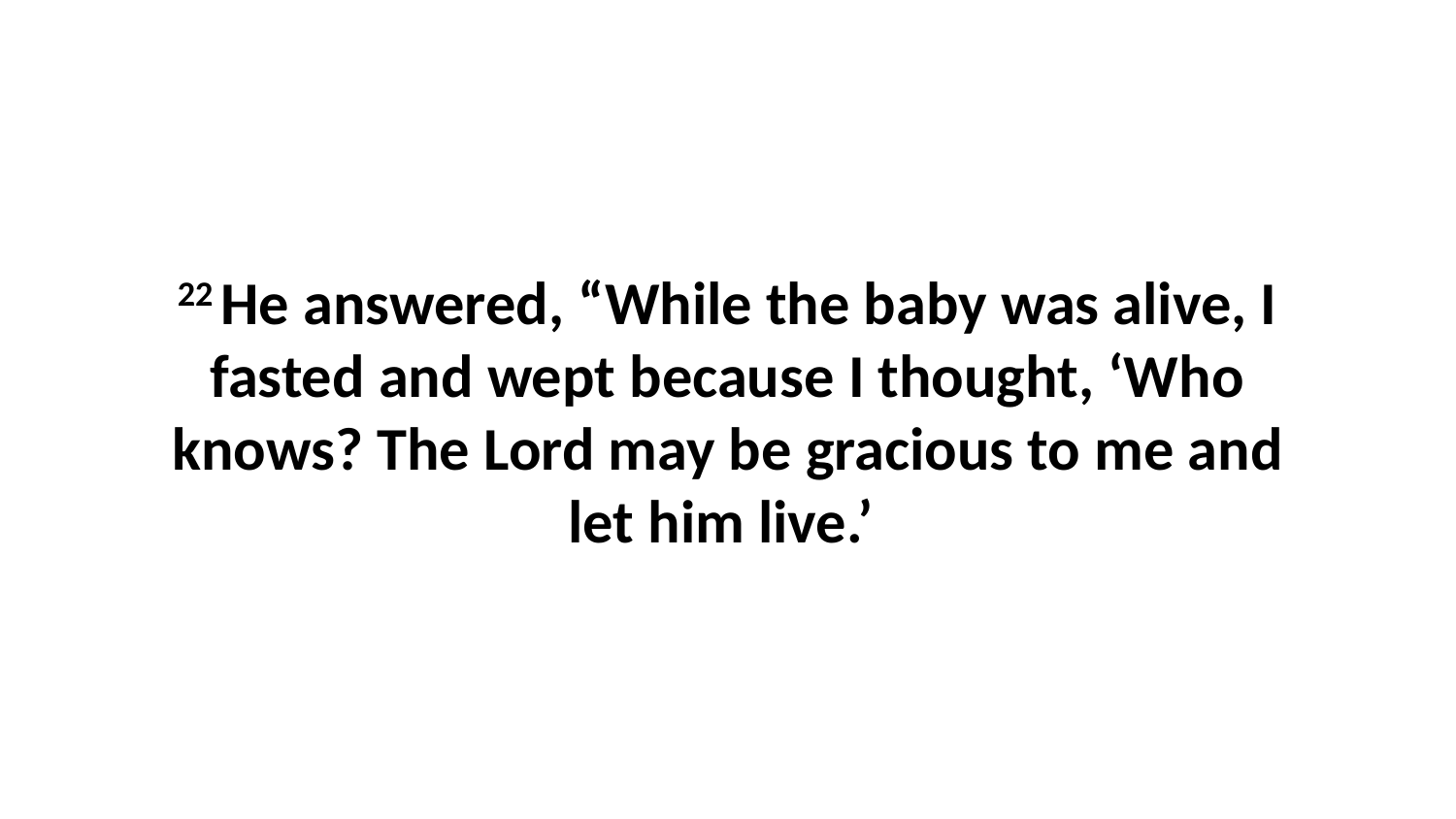

22 He answered, “While the baby was alive, I fasted and wept because I thought, ‘Who knows? The Lord may be gracious to me and let him live.’